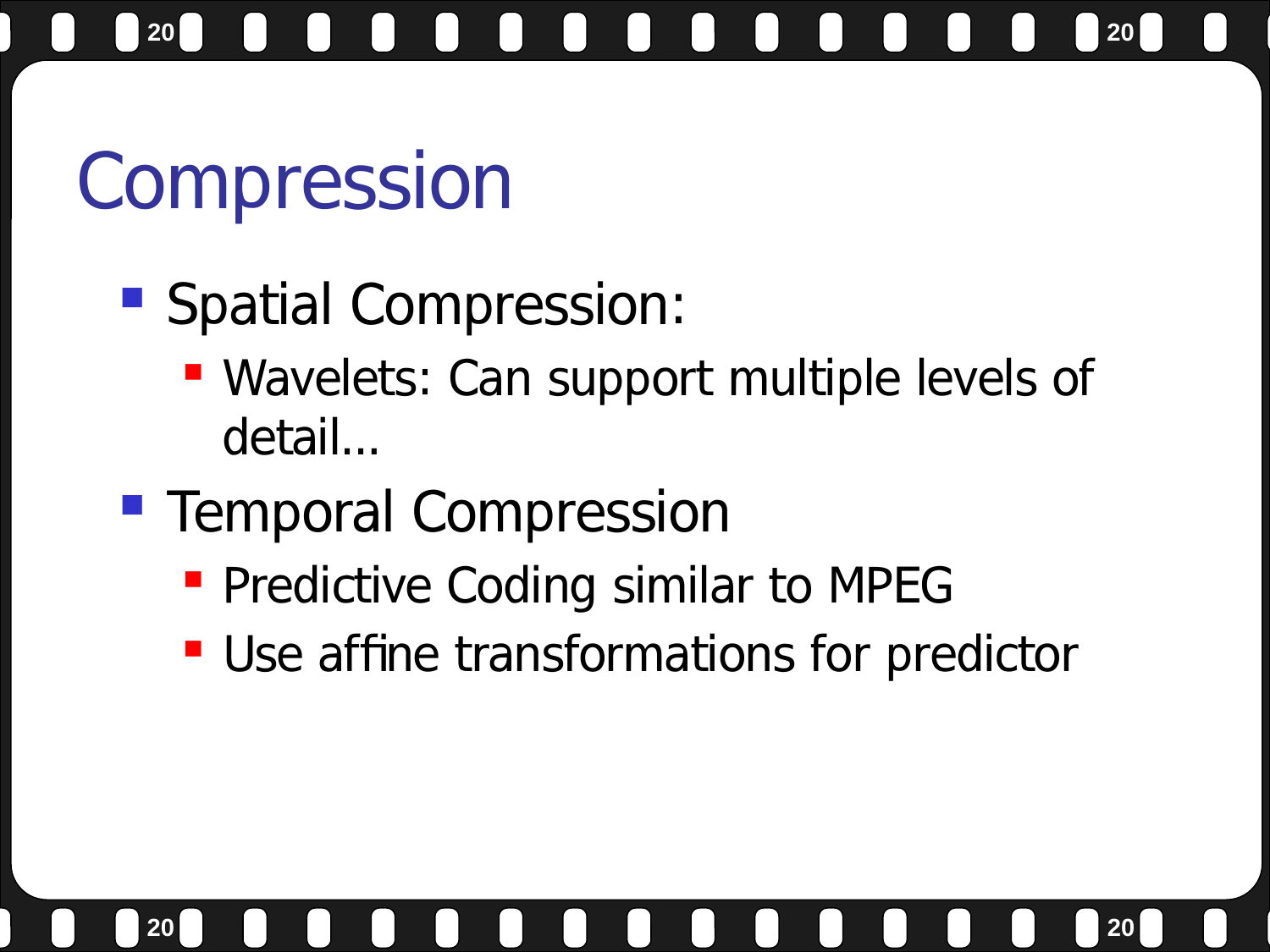

# Compression
Spatial Compression:
Wavelets: Can support multiple levels of detail…
Temporal Compression
Predictive Coding similar to MPEG
Use affine transformations for predictor

20